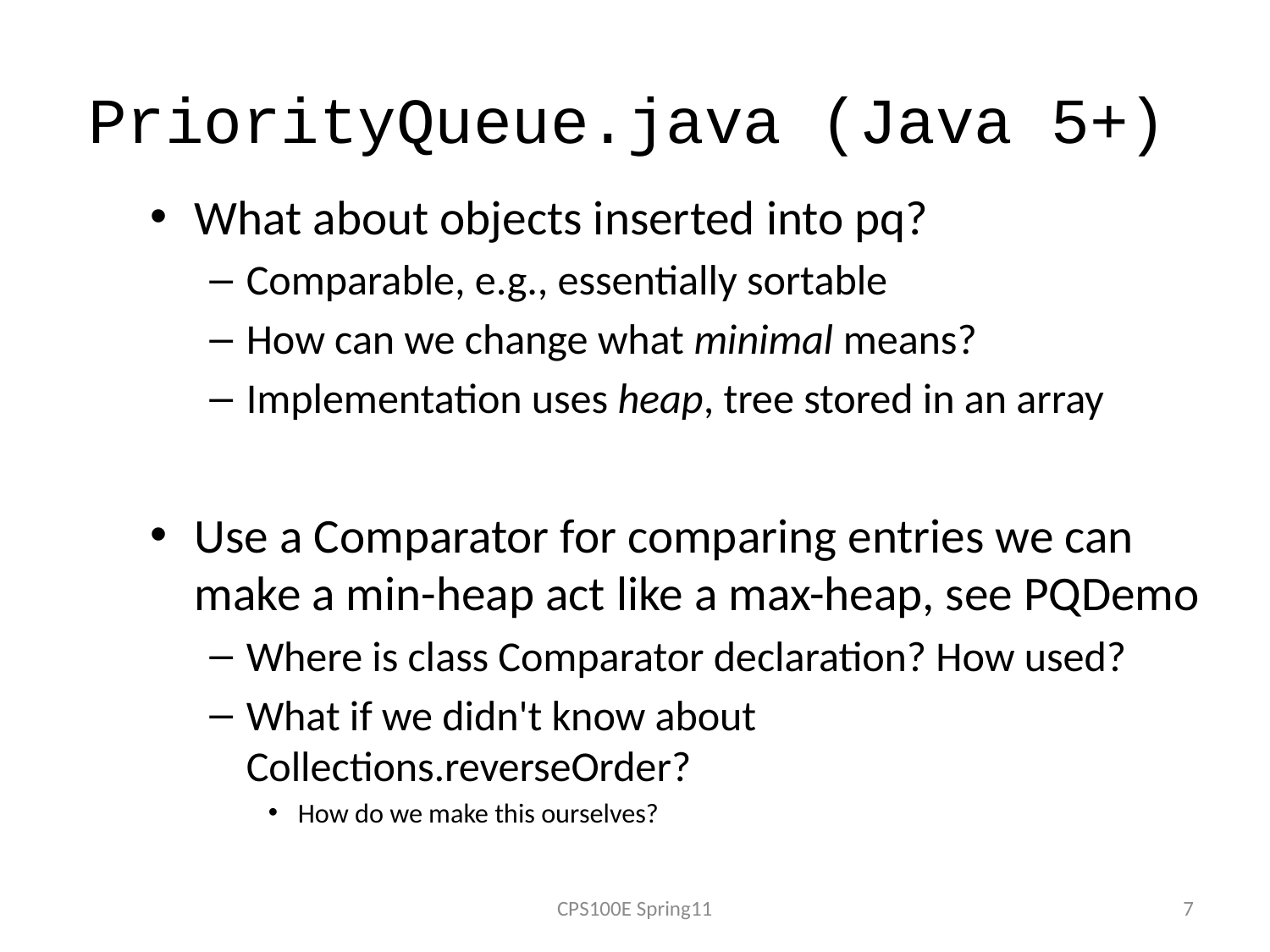

# PriorityQueue.java (Java 5+)
What about objects inserted into pq?
Comparable, e.g., essentially sortable
How can we change what minimal means?
Implementation uses heap, tree stored in an array

Use a Comparator for comparing entries we can make a min-heap act like a max-heap, see PQDemo
Where is class Comparator declaration? How used?
What if we didn't know about Collections.reverseOrder?
How do we make this ourselves?
CPS100E Spring11
7